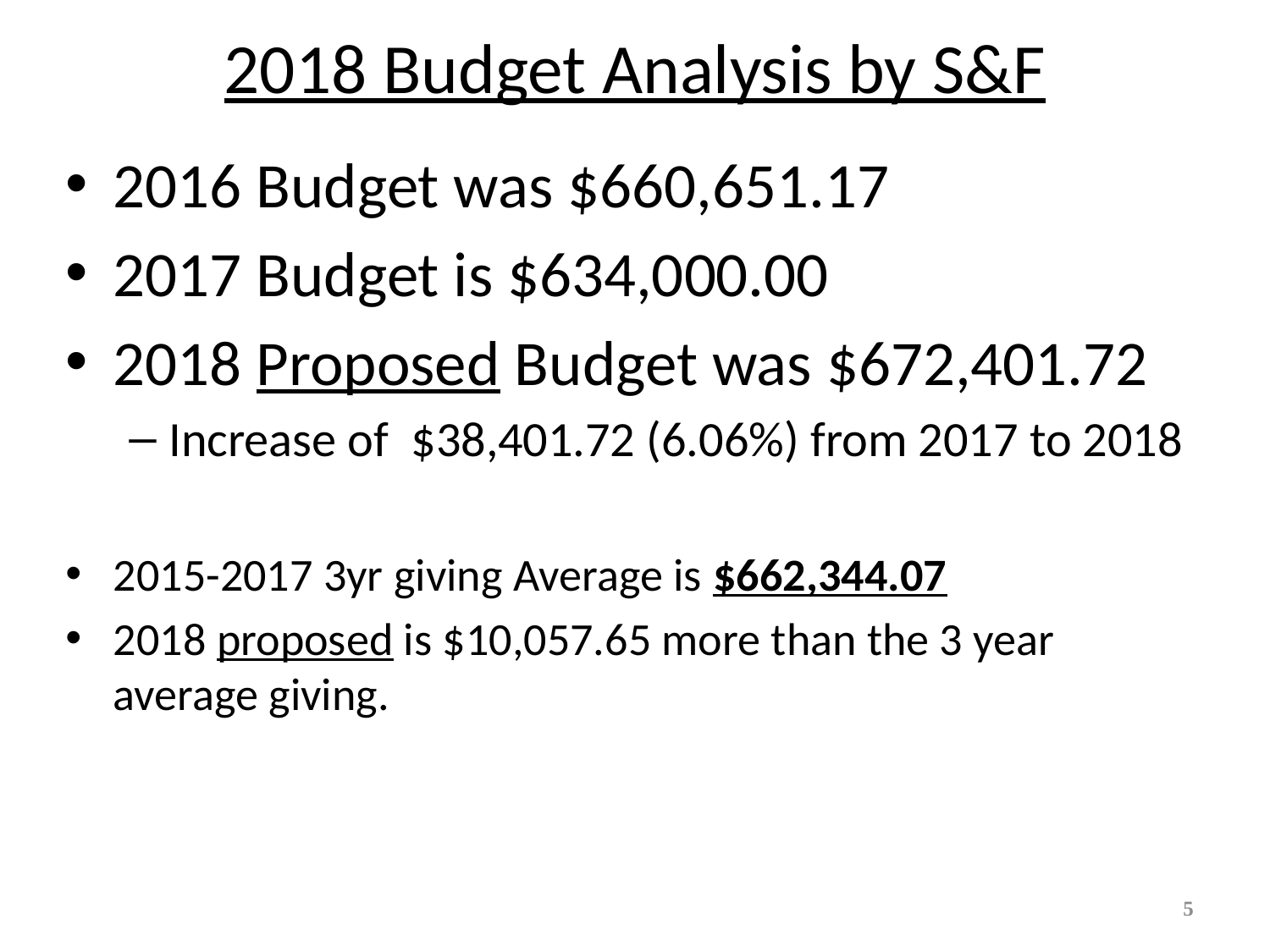

# 2018 Budget Analysis by S&F
2016 Budget was $660,651.17
2017 Budget is $634,000.00
2018 Proposed Budget was $672,401.72
Increase of  $38,401.72 (6.06%) from 2017 to 2018

2015-2017 3yr giving Average is $662,344.07
2018 proposed is $10,057.65 more than the 3 year average giving.

5